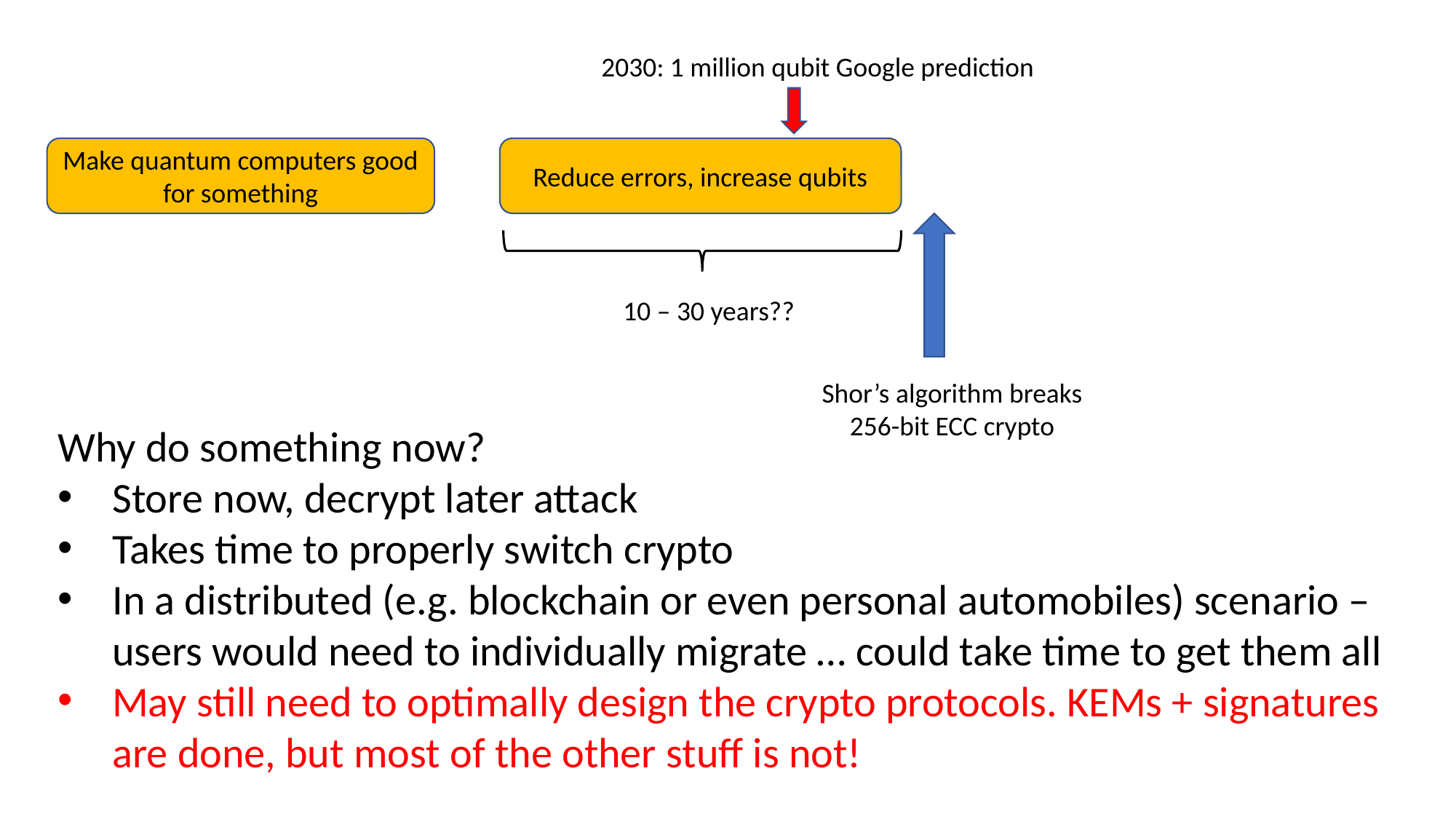

2030: 1 million qubit Google prediction

Make quantum computers good for something
Reduce errors, increase qubits

10 – 30 years??
Shor’s algorithm breaks 256-bit ECC crypto
Why do something now?
Store now, decrypt later attack
Takes time to properly switch crypto
In a distributed (e.g. blockchain or even personal automobiles) scenario – users would need to individually migrate … could take time to get them all
May still need to optimally design the crypto protocols. KEMs + signatures are done, but most of the other stuff is not!